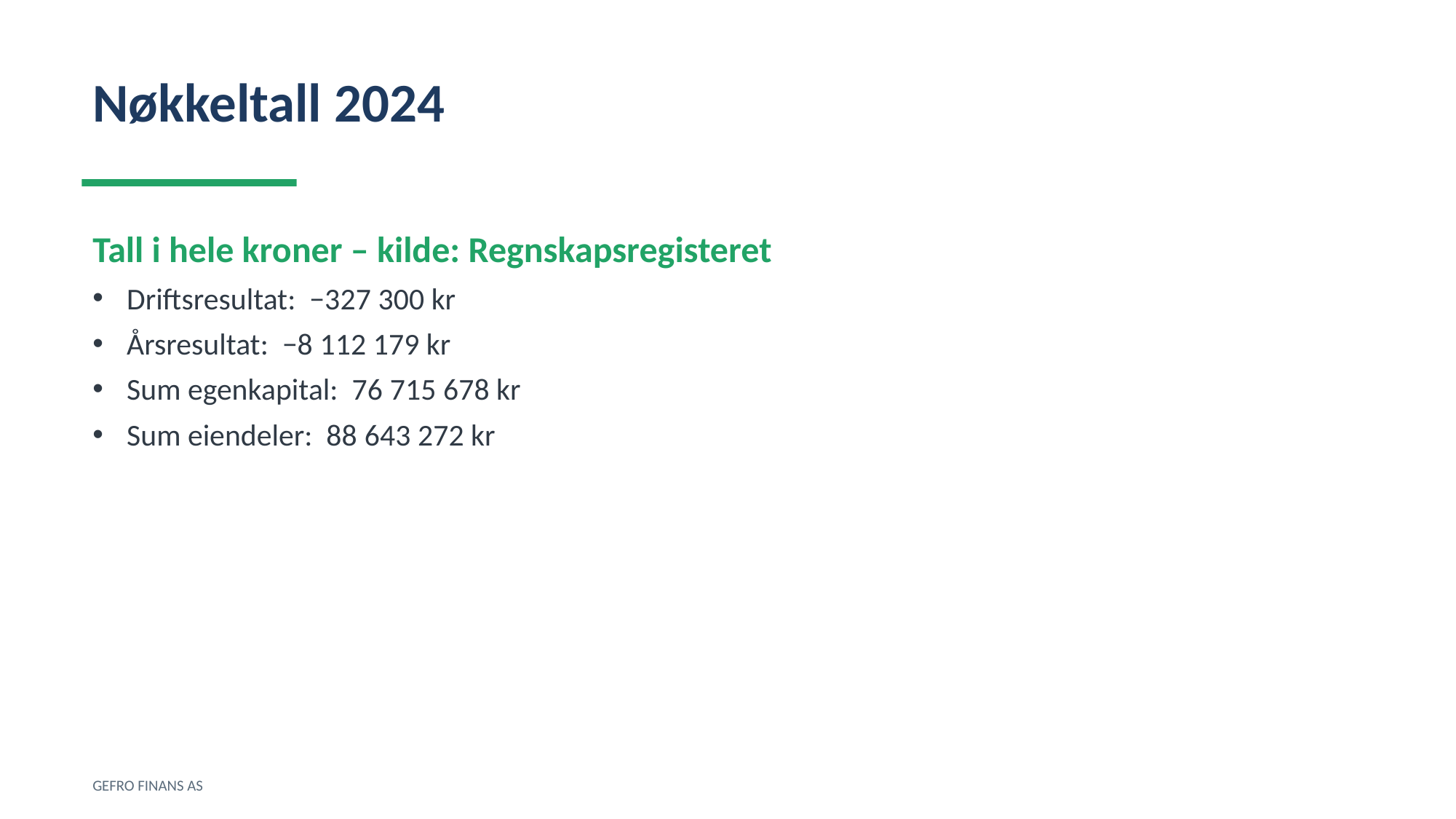

Nøkkeltall 2024

Tall i hele kroner – kilde: Regnskapsregisteret
Driftsresultat:  −327 300 kr
Årsresultat:  −8 112 179 kr
Sum egenkapital:  76 715 678 kr
Sum eiendeler:  88 643 272 kr
GEFRO FINANS AS